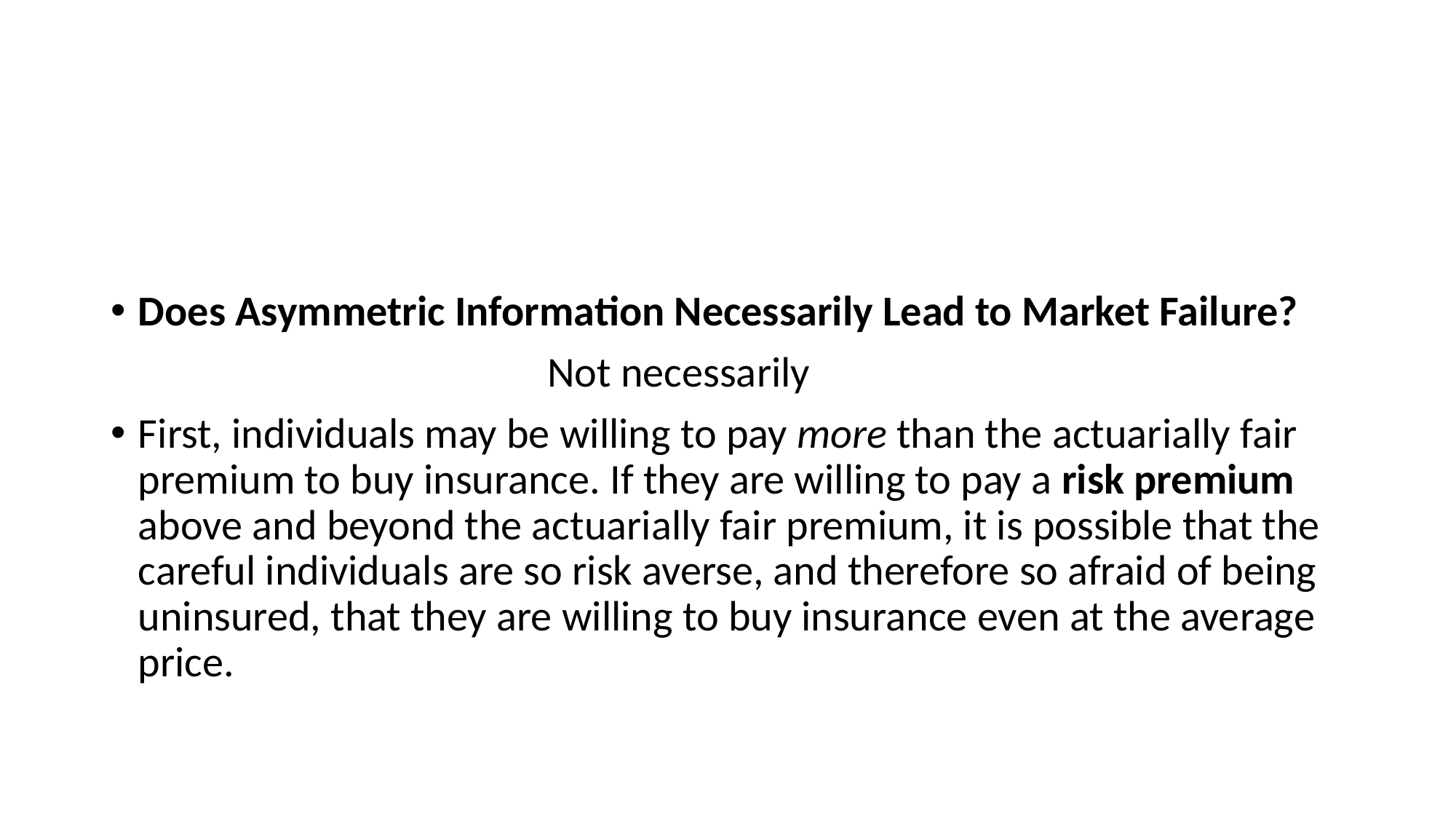

#

Does Asymmetric Information Necessarily Lead to Market Failure?
				Not necessarily
First, individuals may be willing to pay more than the actuarially fair premium to buy insurance. If they are willing to pay a risk premium above and beyond the actuarially fair premium, it is possible that the careful individuals are so risk averse, and therefore so afraid of being uninsured, that they are willing to buy insurance even at the average price.